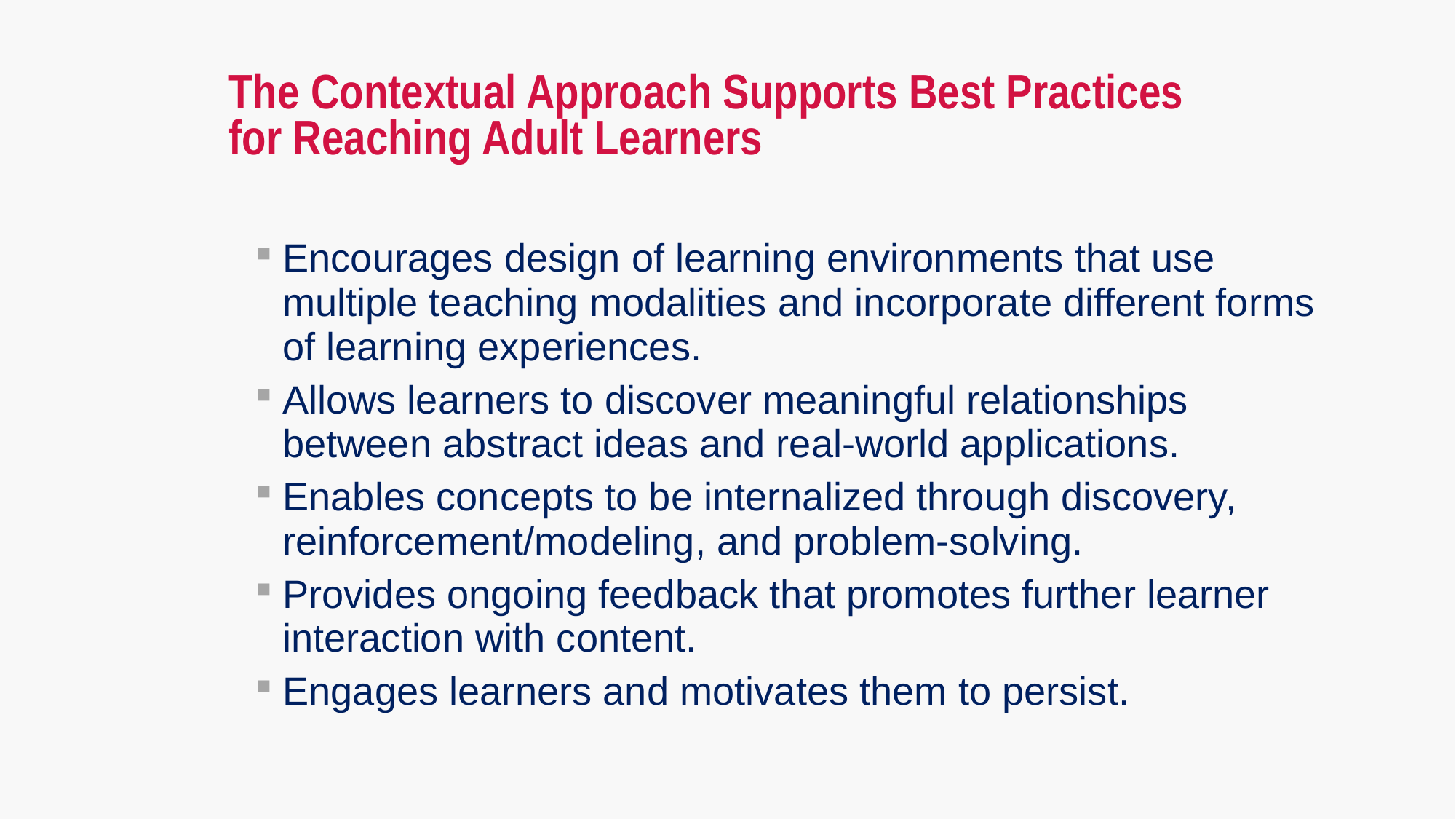

# The Contextual Approach Supports Best Practices for Reaching Adult Learners
Encourages design of learning environments that use multiple teaching modalities and incorporate different forms of learning experiences.
Allows learners to discover meaningful relationships between abstract ideas and real-world applications.
Enables concepts to be internalized through discovery, reinforcement/modeling, and problem-solving.
Provides ongoing feedback that promotes further learner interaction with content.
Engages learners and motivates them to persist.